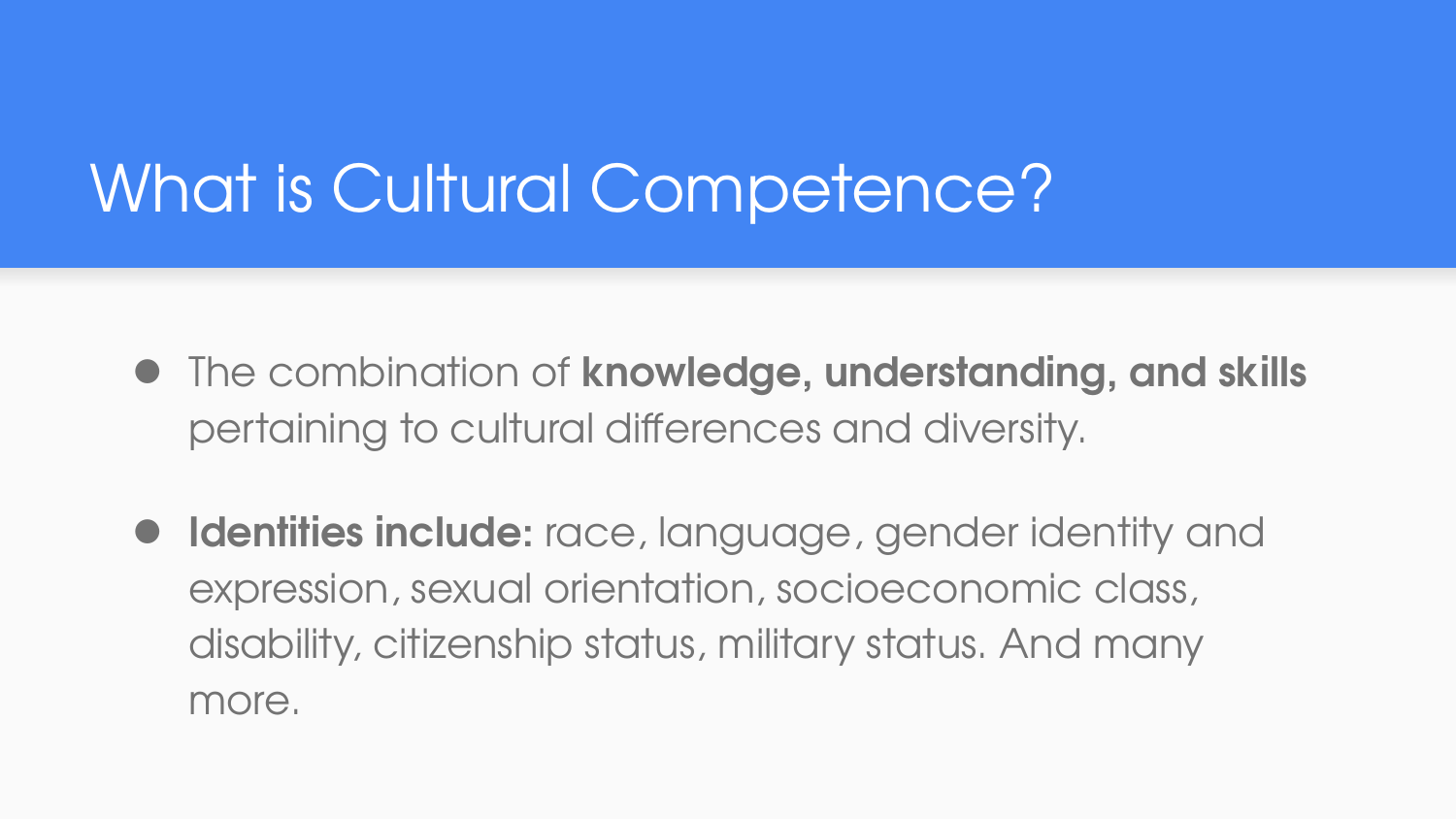

# What is Cultural Competence?
The combination of knowledge, understanding, and skills pertaining to cultural differences and diversity.
Identities include: race, language, gender identity and expression, sexual orientation, socioeconomic class, disability, citizenship status, military status. And many more.